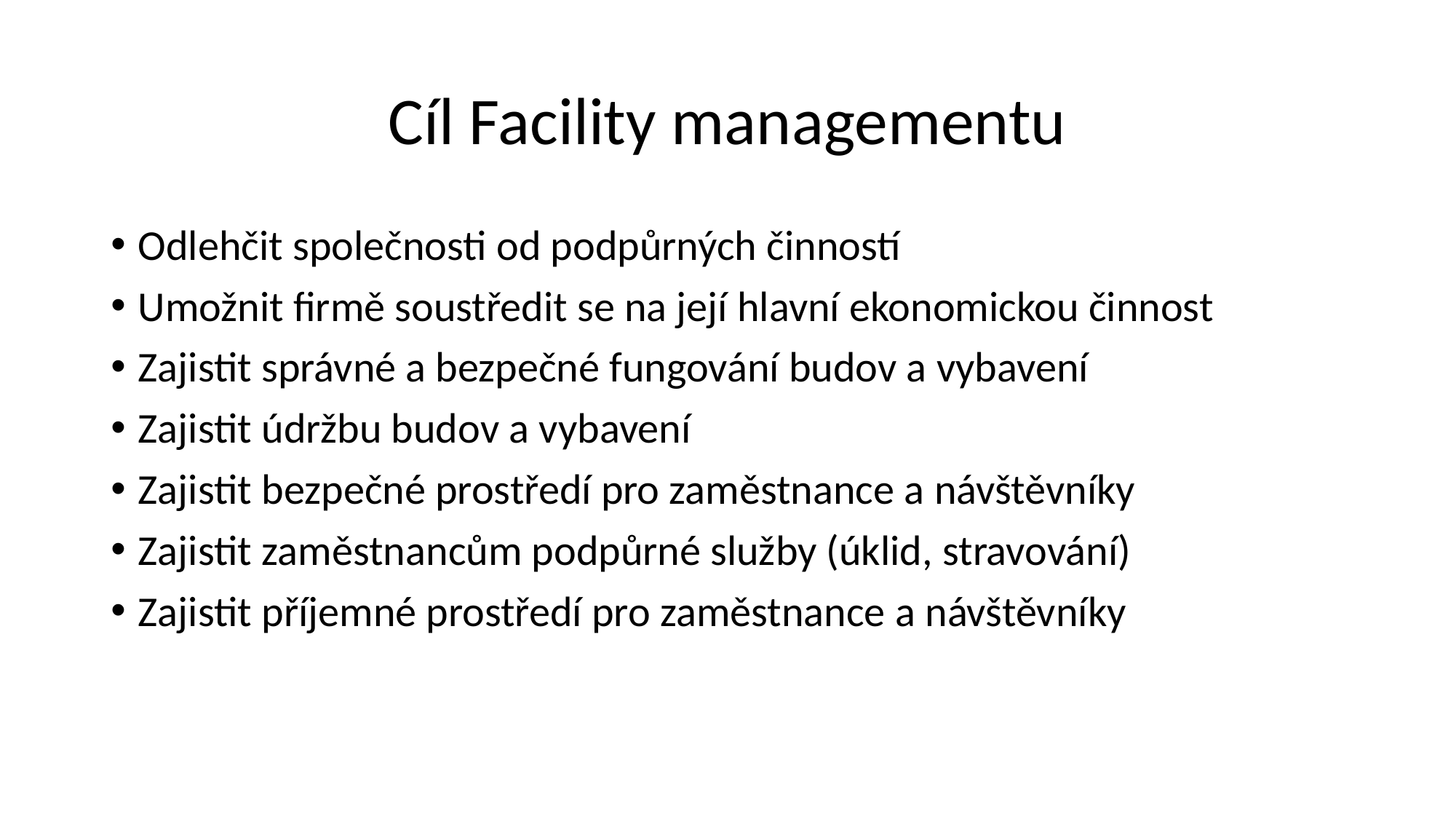

# Cíl Facility managementu
Odlehčit společnosti od podpůrných činností
Umožnit firmě soustředit se na její hlavní ekonomickou činnost
Zajistit správné a bezpečné fungování budov a vybavení
Zajistit údržbu budov a vybavení
Zajistit bezpečné prostředí pro zaměstnance a návštěvníky
Zajistit zaměstnancům podpůrné služby (úklid, stravování)
Zajistit příjemné prostředí pro zaměstnance a návštěvníky